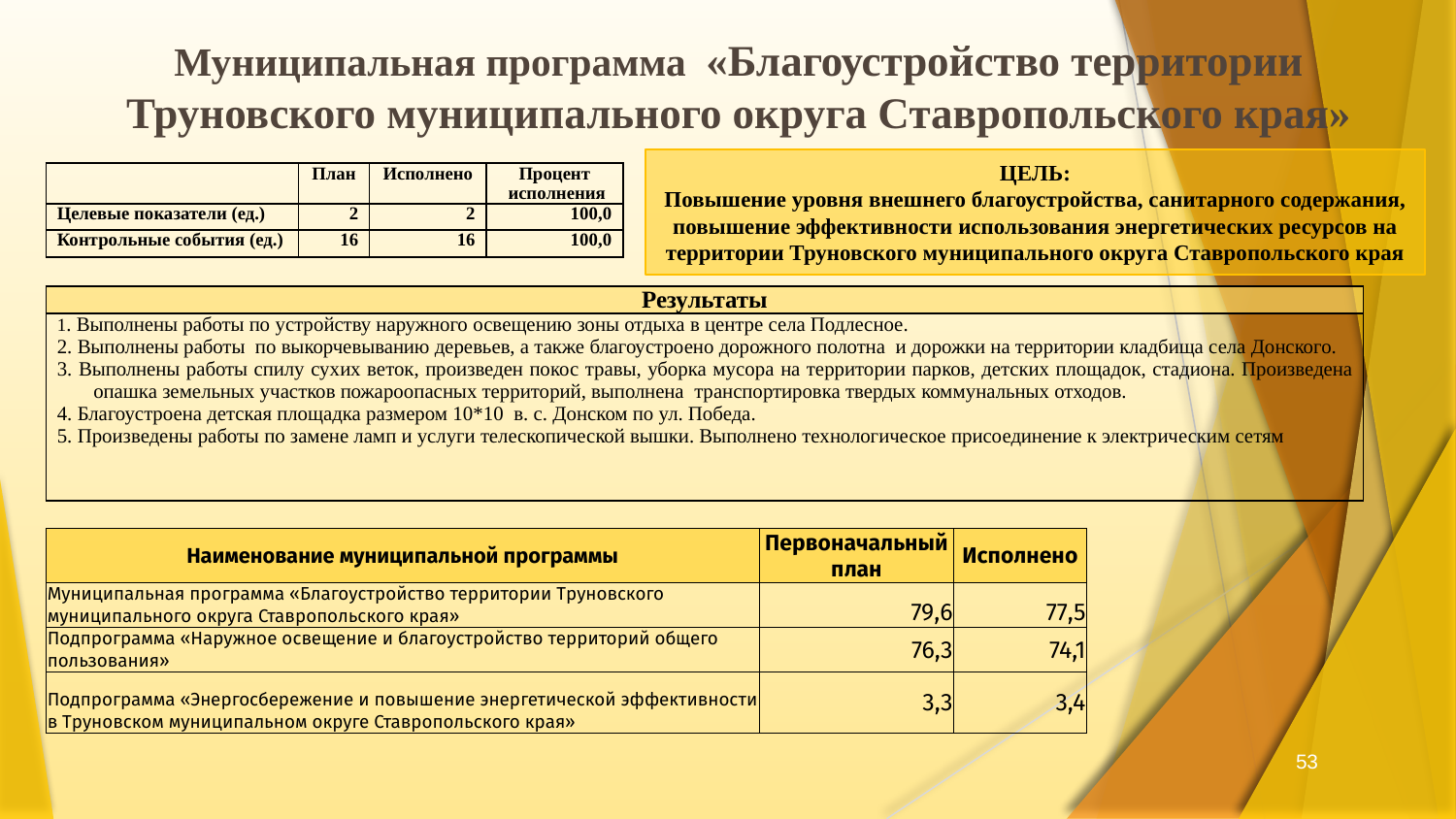

# Муниципальная программа  «Благоустройство территории Труновского муниципального округа Ставропольского края»
ЦЕЛЬ:
Повышение уровня внешнего благоустройства, санитарного содержания, повышение эффективности использования энергетических ресурсов на территории Труновского муниципального округа Ставропольского края
|  | План | Исполнено | Процент исполнения |
| --- | --- | --- | --- |
| Целевые показатели (ед.) | 2 | 2 | 100,0 |
| Контрольные события (ед.) | 16 | 16 | 100,0 |
| Результаты |
| --- |
| 1. Выполнены работы по устройству наружного освещению зоны отдыха в центре села Подлесное. 2. Выполнены работы по выкорчевыванию деревьев, а также благоустроено дорожного полотна и дорожки на территории кладбища села Донского. 3. Выполнены работы спилу сухих веток, произведен покос травы, уборка мусора на территории парков, детских площадок, стадиона. Произведена опашка земельных участков пожароопасных территорий, выполнена транспортировка твердых коммунальных отходов. 4. Благоустроена детская площадка размером 10\*10 в. с. Донском по ул. Победа. 5. Произведены работы по замене ламп и услуги телескопической вышки. Выполнено технологическое присоединение к электрическим сетям |
| Наименование муниципальной программы | Первоначальный план | Исполнено |
| --- | --- | --- |
| Муниципальная программа «Благоустройство территории Труновского муниципального округа Ставропольского края» | 79,6 | 77,5 |
| Подпрограмма «Наружное освещение и благоустройство территорий общего пользования» | 76,3 | 74,1 |
| Подпрограмма «Энергосбережение и повышение энергетической эффективности в Труновском муниципальном округе Ставропольского края» | 3,3 | 3,4 |
53